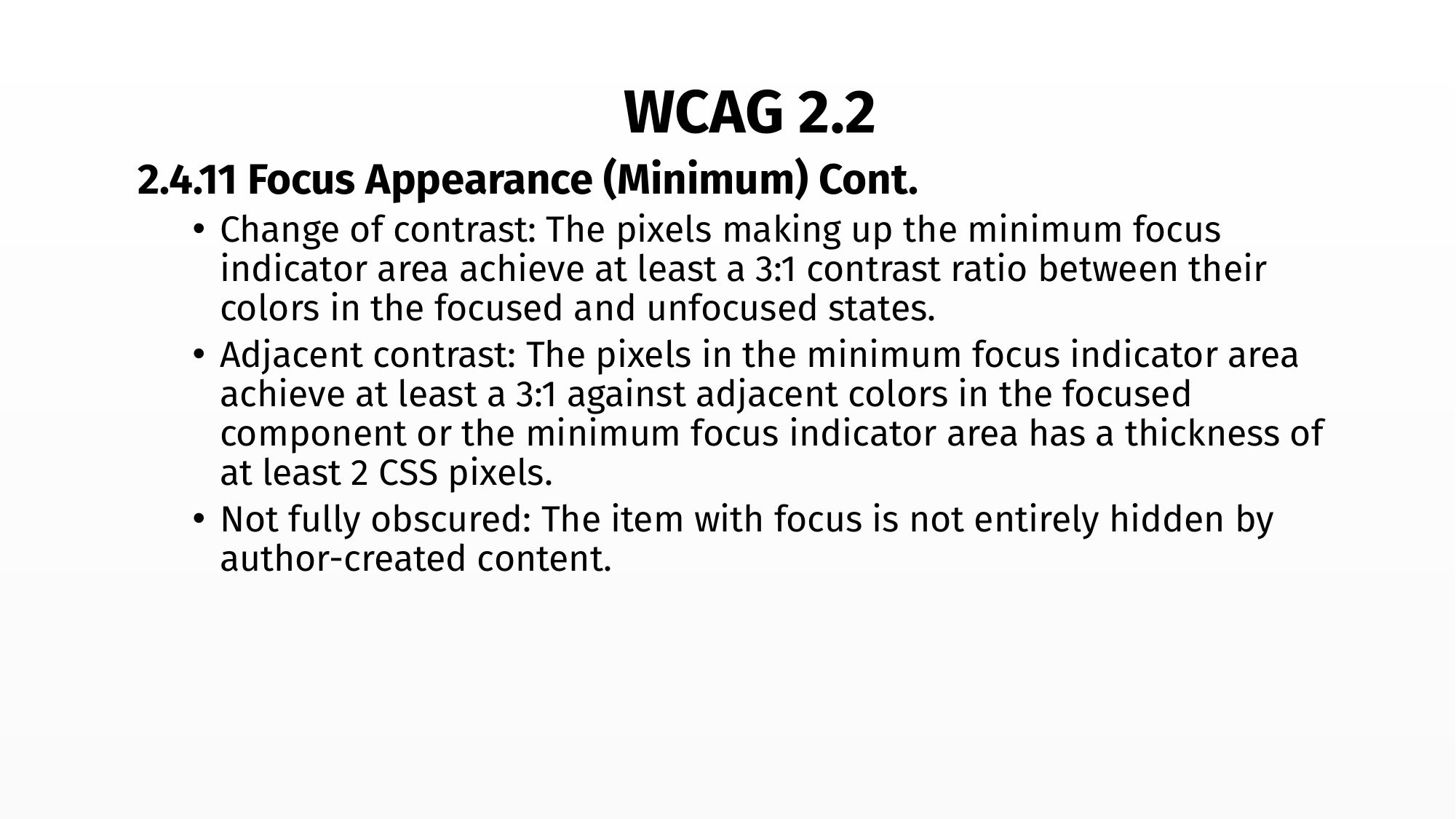

# WCAG 2.2
2.4.11 Focus Appearance (Minimum) Cont.
Change of contrast: The pixels making up the minimum focus indicator area achieve at least a 3:1 contrast ratio between their colors in the focused and unfocused states.
Adjacent contrast: The pixels in the minimum focus indicator area achieve at least a 3:1 against adjacent colors in the focused component or the minimum focus indicator area has a thickness of at least 2 CSS pixels.
Not fully obscured: The item with focus is not entirely hidden by author-created content.